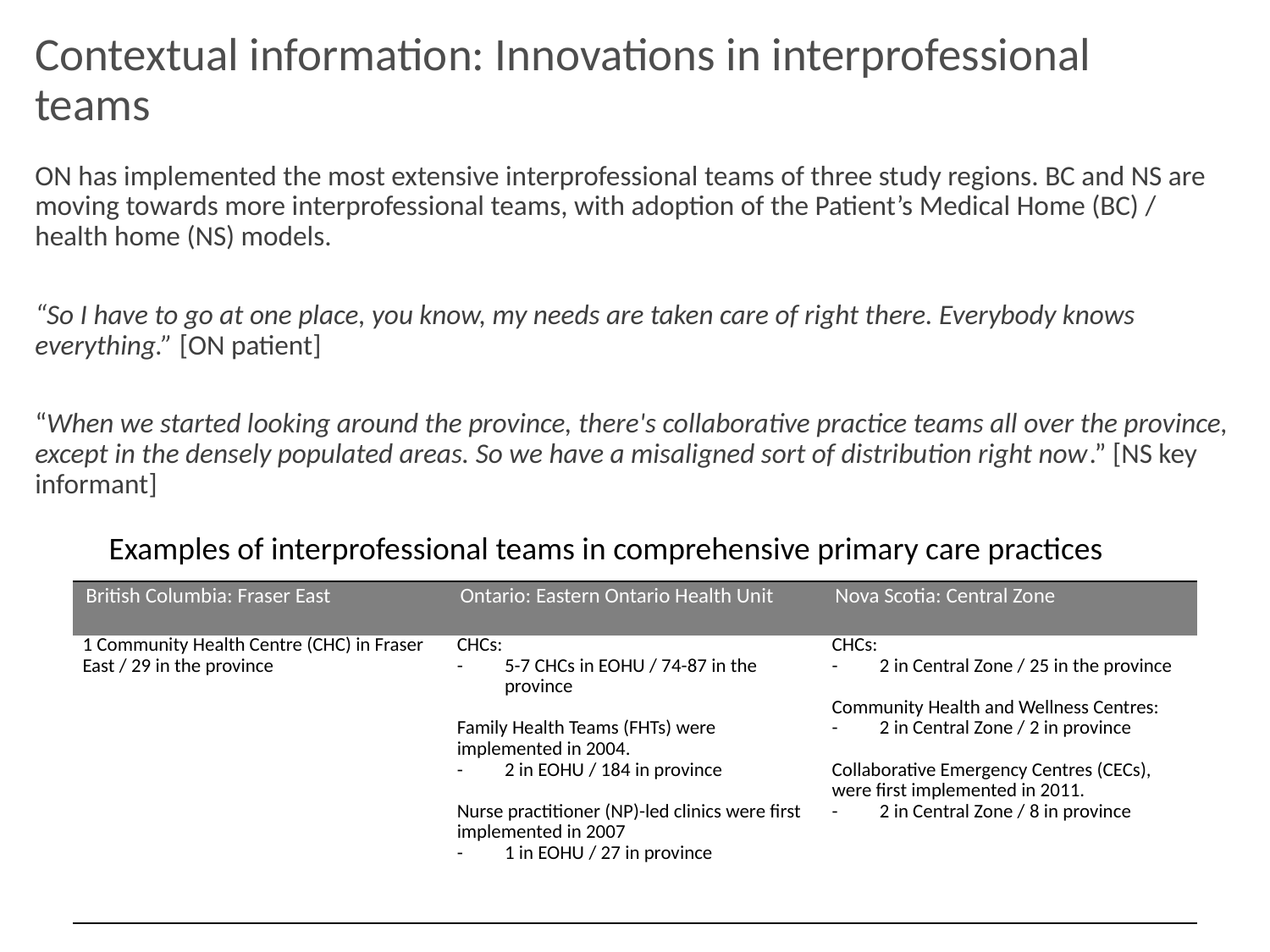

Contextual information: Innovations in interprofessional teams
ON has implemented the most extensive interprofessional teams of three study regions. BC and NS are moving towards more interprofessional teams, with adoption of the Patient’s Medical Home (BC) / health home (NS) models.

“So I have to go at one place, you know, my needs are taken care of right there. Everybody knows everything.” [ON patient]

“When we started looking around the province, there's collaborative practice teams all over the province, except in the densely populated areas. So we have a misaligned sort of distribution right now.” [NS key informant]
Examples of interprofessional teams in comprehensive primary care practices
| British Columbia: Fraser East | Ontario: Eastern Ontario Health Unit | Nova Scotia: Central Zone |
| --- | --- | --- |
| 1 Community Health Centre (CHC) in Fraser East / 29 in the province | CHCs: 5-7 CHCs in EOHU / 74-87 in the province   Family Health Teams (FHTs) were implemented in 2004. 2 in EOHU / 184 in province   Nurse practitioner (NP)-led clinics were first implemented in 2007 1 in EOHU / 27 in province | CHCs: 2 in Central Zone / 25 in the province   Community Health and Wellness Centres: 2 in Central Zone / 2 in province   Collaborative Emergency Centres (CECs), were first implemented in 2011. 2 in Central Zone / 8 in province |